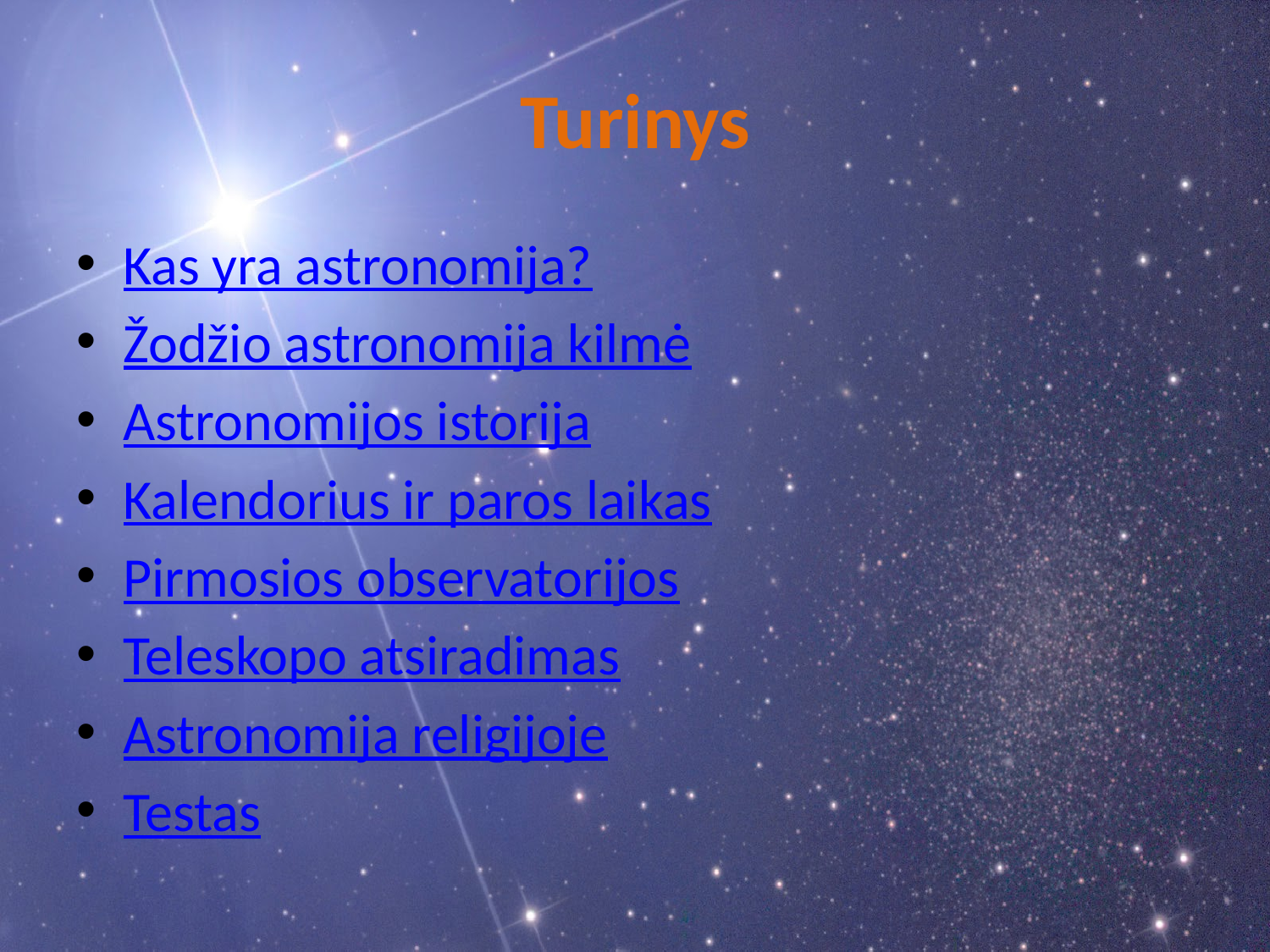

# Turinys
Kas yra astronomija?
Žodžio astronomija kilmė
Astronomijos istorija
Kalendorius ir paros laikas
Pirmosios observatorijos
Teleskopo atsiradimas
Astronomija religijoje
Testas